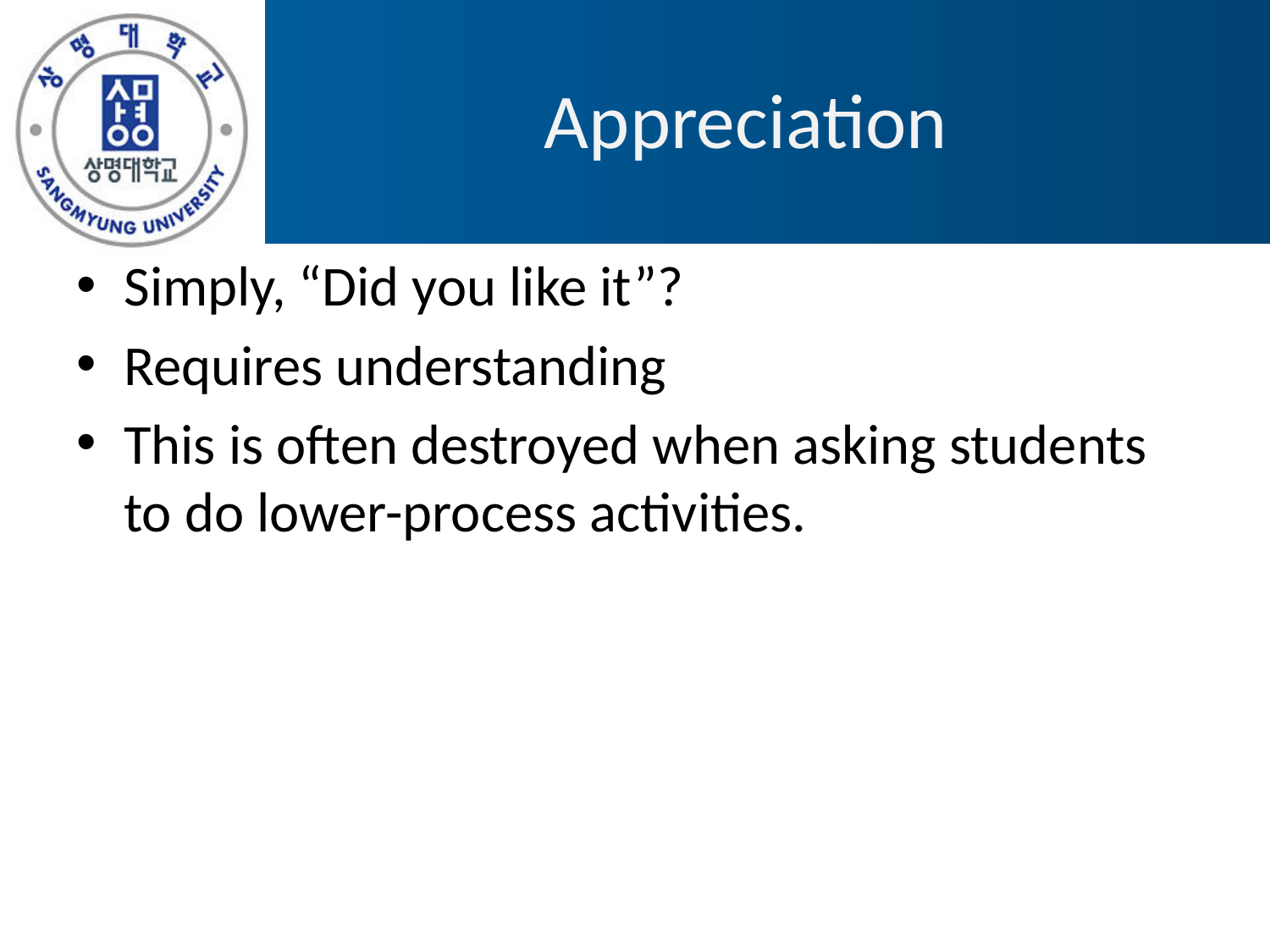

# Appreciation
Simply, “Did you like it”?
Requires understanding
This is often destroyed when asking students to do lower-process activities.